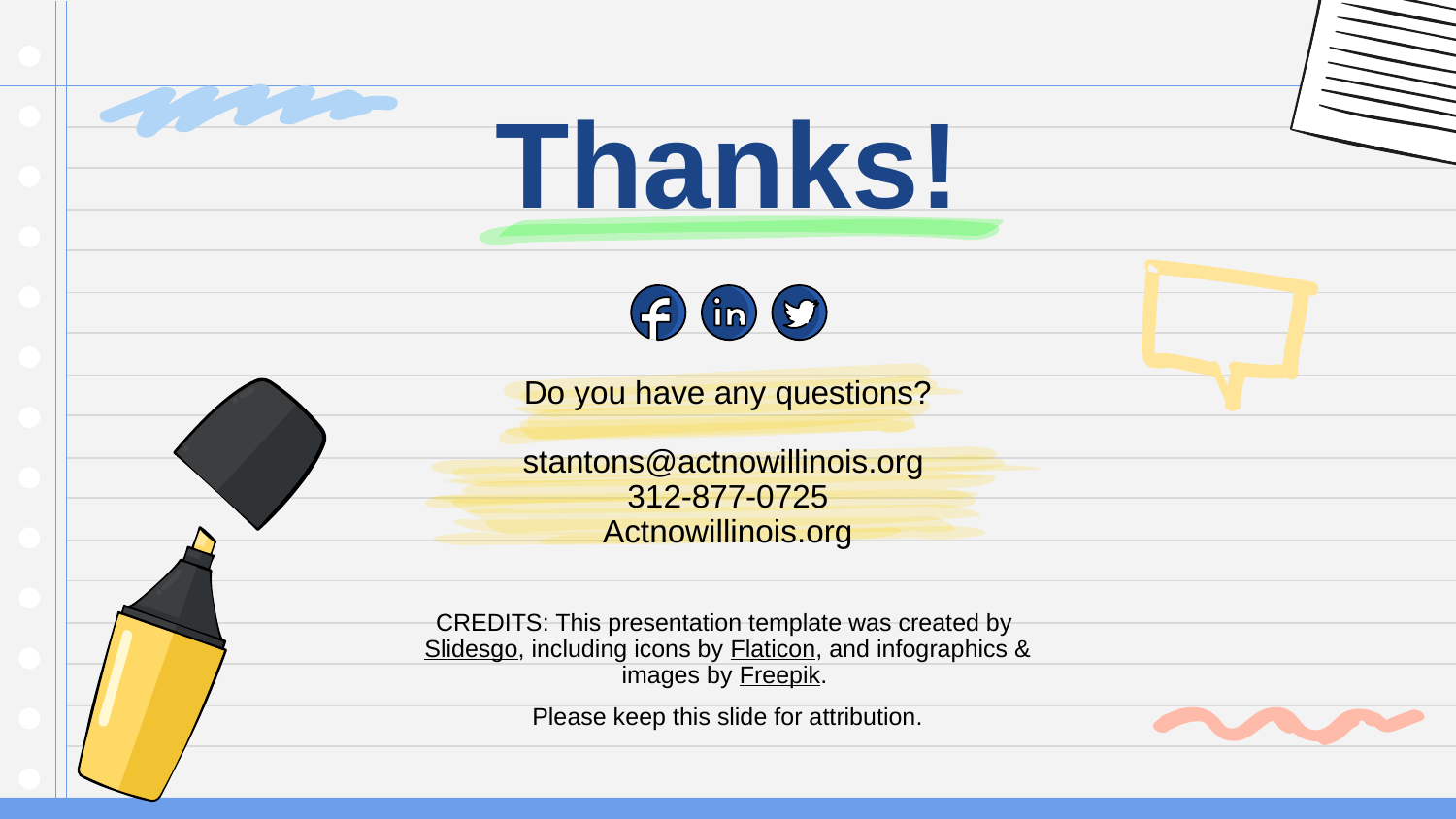

# Thanks!

Do you have any questions?

stantons@actnowillinois.org
312-877-0725
Actnowillinois.org

Please keep this slide for attribution.